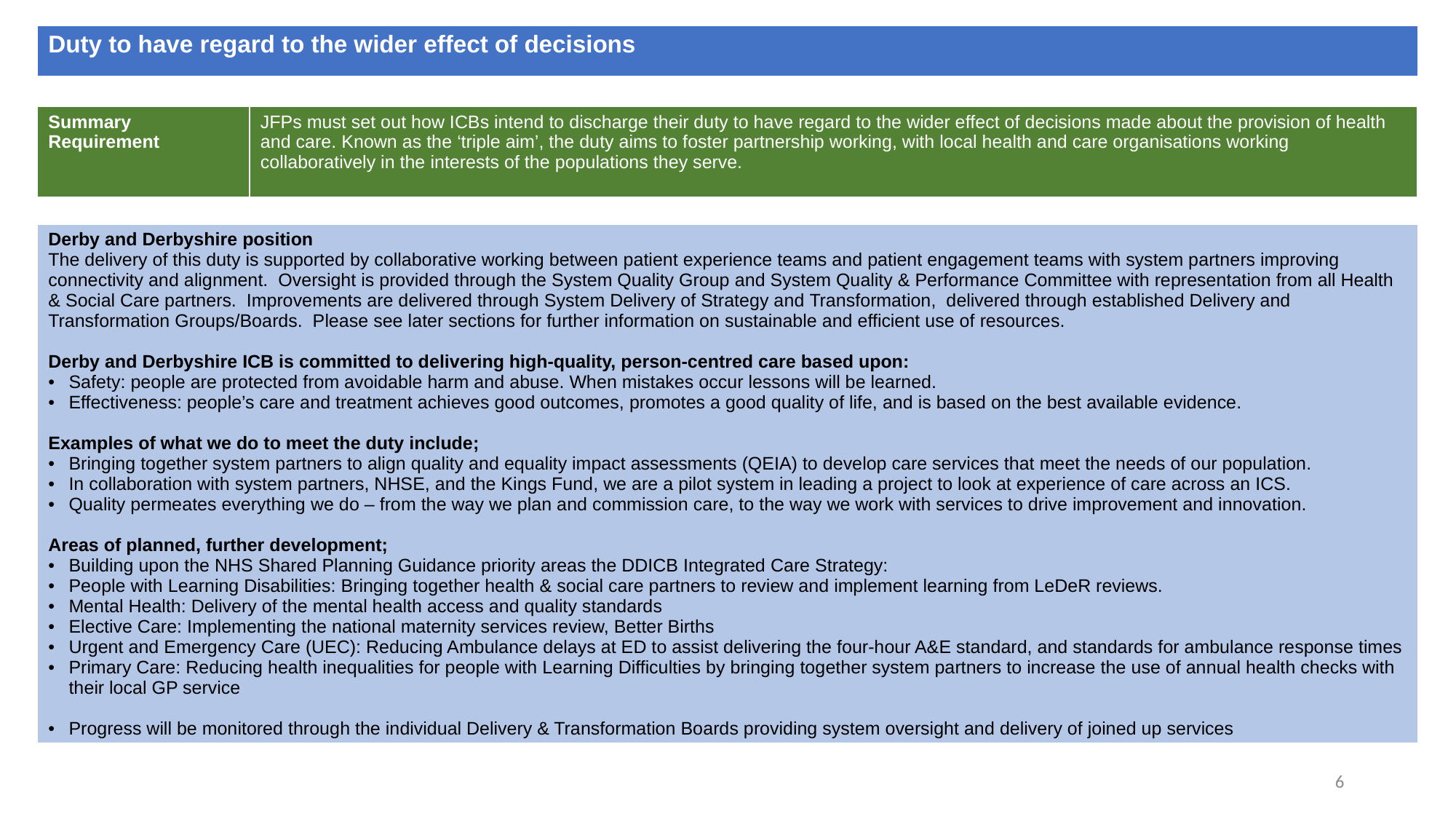

| Duty to have regard to the wider effect of decisions |
| --- |
| Summary Requirement | JFPs must set out how ICBs intend to discharge their duty to have regard to the wider effect of decisions made about the provision of health and care. Known as the ‘triple aim’, the duty aims to foster partnership working, with local health and care organisations working collaboratively in the interests of the populations they serve. |
| --- | --- |
| Derby and Derbyshire position The delivery of this duty is supported by collaborative working between patient experience teams and patient engagement teams with system partners improving connectivity and alignment.  Oversight is provided through the System Quality Group and System Quality & Performance Committee with representation from all Health & Social Care partners.  Improvements are delivered through System Delivery of Strategy and Transformation,  delivered through established Delivery and Transformation Groups/Boards. Please see later sections for further information on sustainable and efficient use of resources. Derby and Derbyshire ICB is committed to delivering high-quality, person-centred care based upon: Safety: people are protected from avoidable harm and abuse. When mistakes occur lessons will be learned. Effectiveness: people’s care and treatment achieves good outcomes, promotes a good quality of life, and is based on the best available evidence.  Examples of what we do to meet the duty include; Bringing together system partners to align quality and equality impact assessments (QEIA) to develop care services that meet the needs of our population. In collaboration with system partners, NHSE, and the Kings Fund, we are a pilot system in leading a project to look at experience of care across an ICS. Quality permeates everything we do – from the way we plan and commission care, to the way we work with services to drive improvement and innovation.  Areas of planned, further development; Building upon the NHS Shared Planning Guidance priority areas the DDICB Integrated Care Strategy: People with Learning Disabilities: Bringing together health & social care partners to review and implement learning from LeDeR reviews. Mental Health: Delivery of the mental health access and quality standards Elective Care: Implementing the national maternity services review, Better Births Urgent and Emergency Care (UEC): Reducing Ambulance delays at ED to assist delivering the four-hour A&E standard, and standards for ambulance response times Primary Care: Reducing health inequalities for people with Learning Difficulties by bringing together system partners to increase the use of annual health checks with their local GP service Progress will be monitored through the individual Delivery & Transformation Boards providing system oversight and delivery of joined up services |
| --- |
6